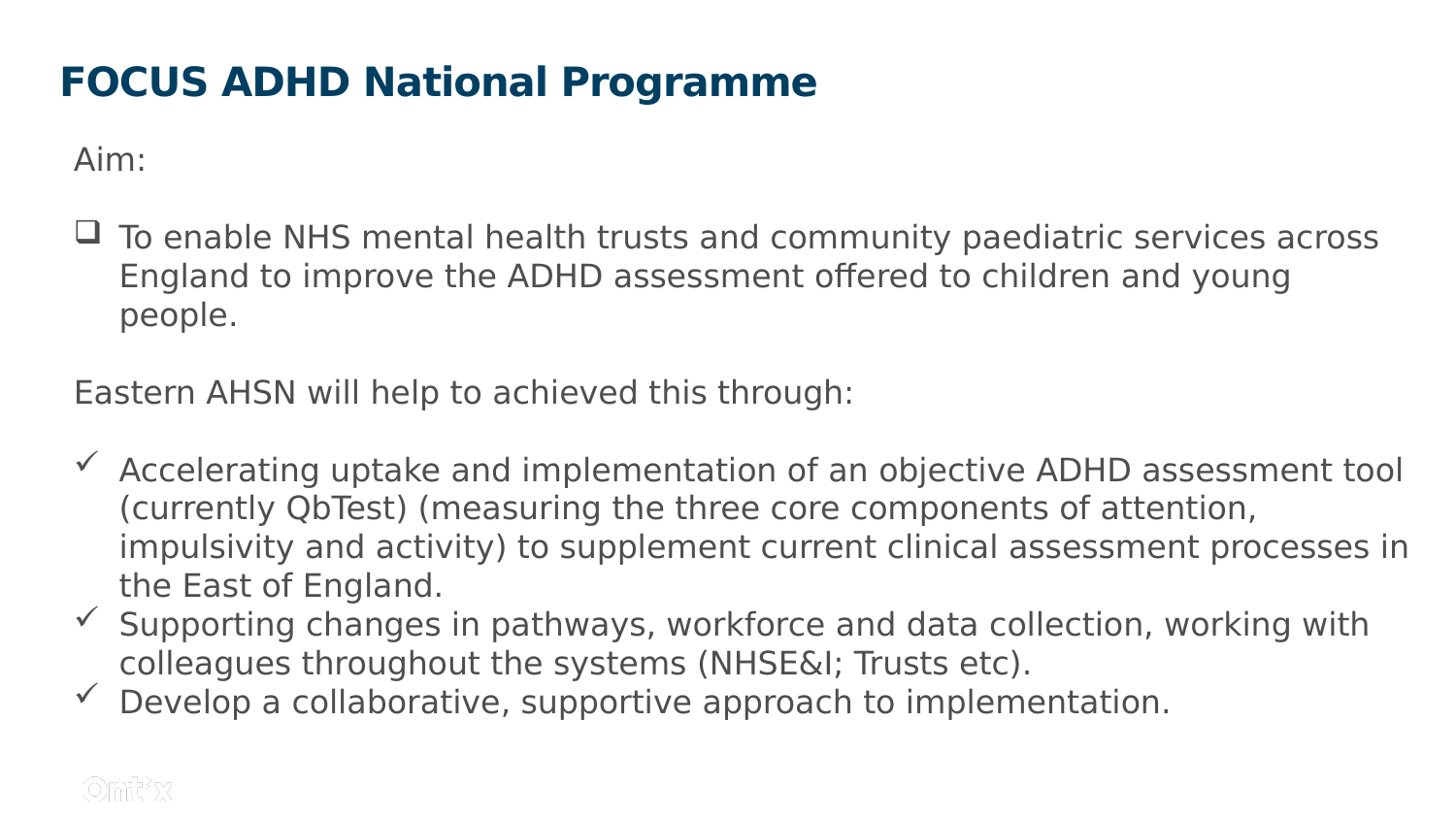

# FOCUS ADHD National Programme
Aim:

To enable NHS mental health trusts and community paediatric services across England to improve the ADHD assessment offered to children and young people.

Eastern AHSN will help to achieved this through:

Accelerating uptake and implementation of an objective ADHD assessment tool (currently QbTest) (measuring the three core components of attention, impulsivity and activity) to supplement current clinical assessment processes in the East of England.
Supporting changes in pathways, workforce and data collection, working with colleagues throughout the systems (NHSE&I; Trusts etc).
Develop a collaborative, supportive approach to implementation.